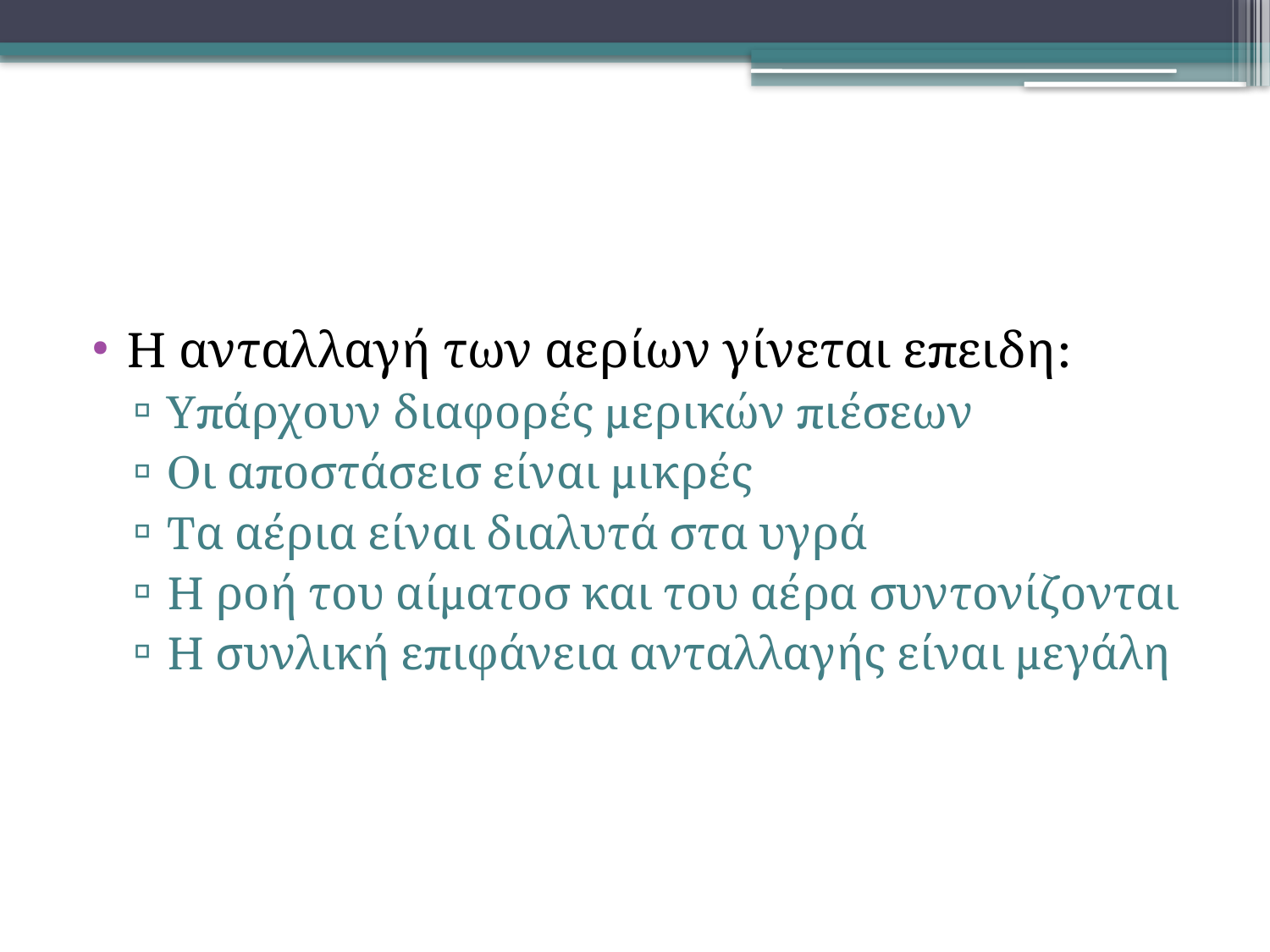

#
Η ανταλλαγή των αερίων γίνεται επειδη:
Υπάρχουν διαφορές μερικών πιέσεων
Οι αποστάσεισ είναι μικρές
Τα αέρια είναι διαλυτά στα υγρά
Η ροή του αίματοσ και του αέρα συντονίζονται
Η συνλική επιφάνεια ανταλλαγής είναι μεγάλη